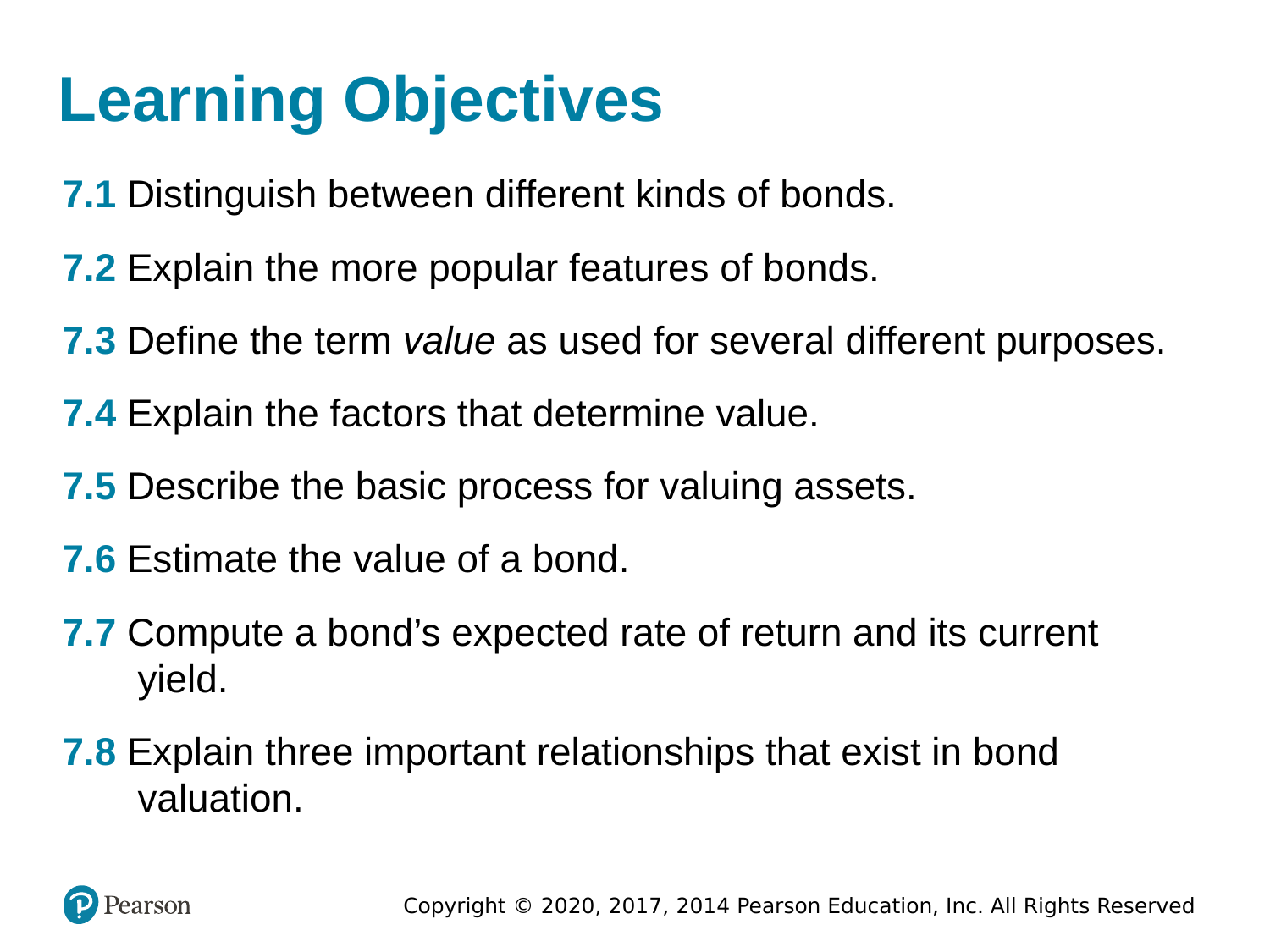

# Learning Objectives
7.1 Distinguish between different kinds of bonds.
7.2 Explain the more popular features of bonds.
7.3 Define the term value as used for several different purposes.
7.4 Explain the factors that determine value.
7.5 Describe the basic process for valuing assets.
7.6 Estimate the value of a bond.
7.7 Compute a bond’s expected rate of return and its current yield.
7.8 Explain three important relationships that exist in bond valuation.